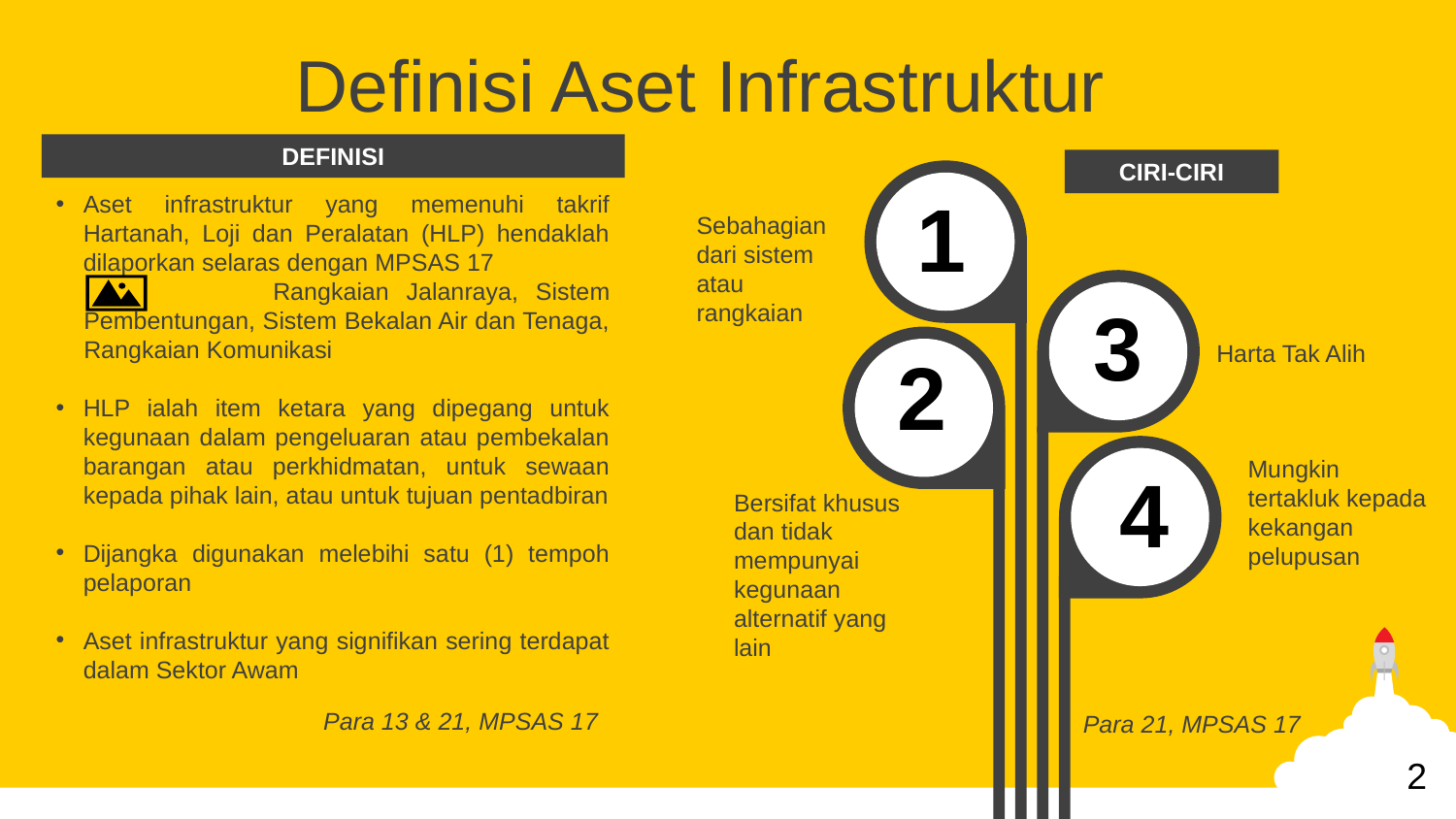

Definisi Aset Infrastruktur
DEFINISI
Aset infrastruktur yang memenuhi takrif Hartanah, Loji dan Peralatan (HLP) hendaklah dilaporkan selaras dengan MPSAS 17
           Rangkaian Jalanraya, Sistem Pembentungan, Sistem Bekalan Air dan Tenaga, Rangkaian Komunikasi

HLP ialah item ketara yang dipegang untuk kegunaan dalam pengeluaran atau pembekalan barangan atau perkhidmatan, untuk sewaan kepada pihak lain, atau untuk tujuan pentadbiran

Dijangka digunakan melebihi satu (1) tempoh pelaporan

Aset infrastruktur yang signifikan sering terdapat dalam Sektor Awam

CIRI-CIRI

1
Sebahagian dari sistem atau rangkaian

3

Harta Tak Alih
2

Mungkin tertakluk kepada kekangan pelupusan
4
Bersifat khusus dan tidak mempunyai kegunaan alternatif yang lain

Para 13 & 21, MPSAS 17
Para 21, MPSAS 17
2